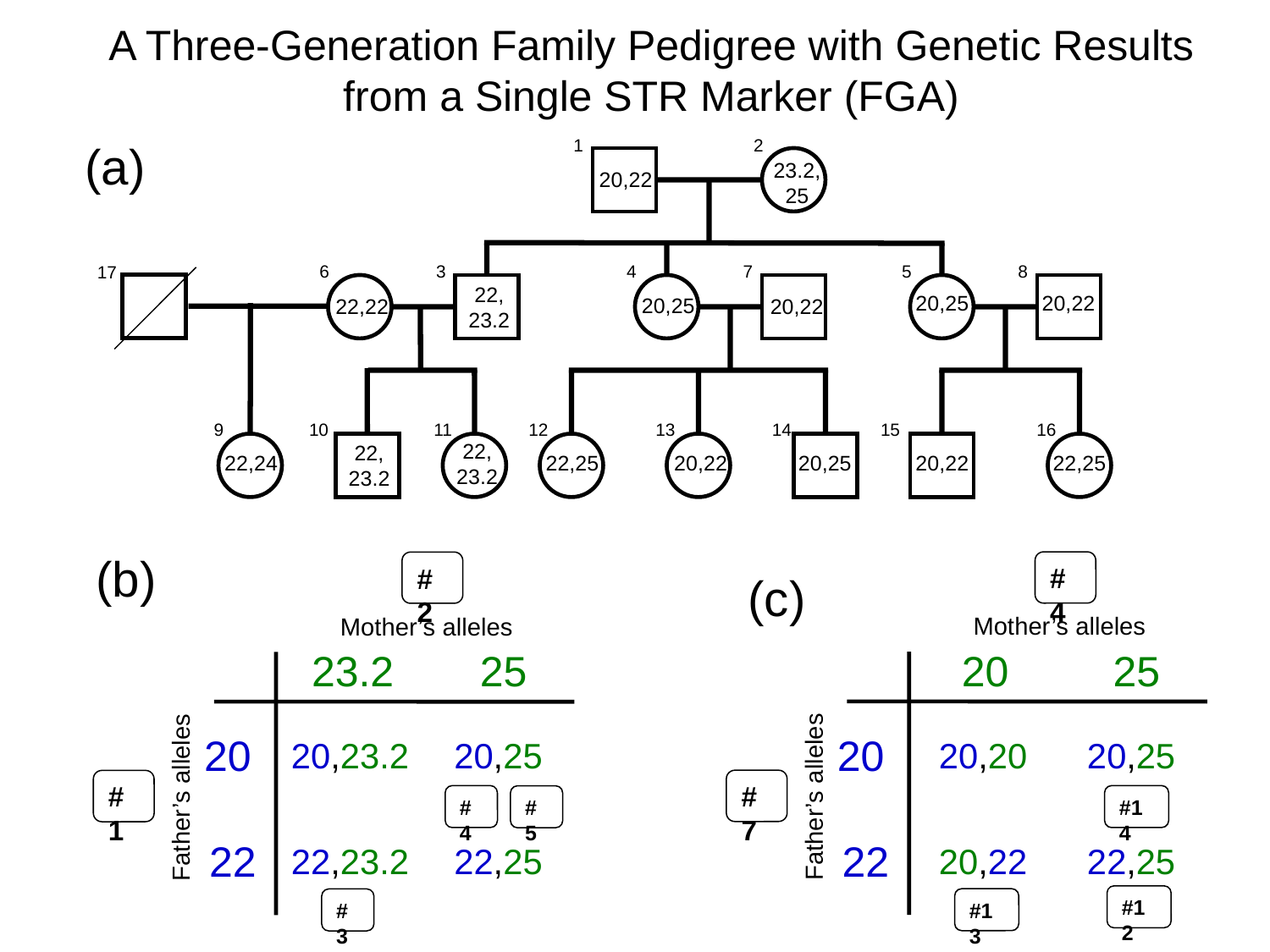

# A Three-Generation Family Pedigree with Genetic Results from a Single STR Marker (FGA)
1
2

23.2,
25
20,22

6
3
4
7
5
8
17

22,
23.2
20,25
20,22
20,25
20,22
22,22

9
10
11
12
13
14
15
16
22,
23.2

22,
23.2

22,24
22,25
20,22
20,25
20,22
22,25
(a)

(b)
#4
Mother’s alleles
20
25

20,20
20,25
20
#7
Father’s alleles
#14
20,22
22,25
22
#12
#13
#2
Mother’s alleles
23.2
25

20,23.2
20,25
20
#1
Father’s alleles
#4
#5
22,23.2
22,25
22
#3
(c)